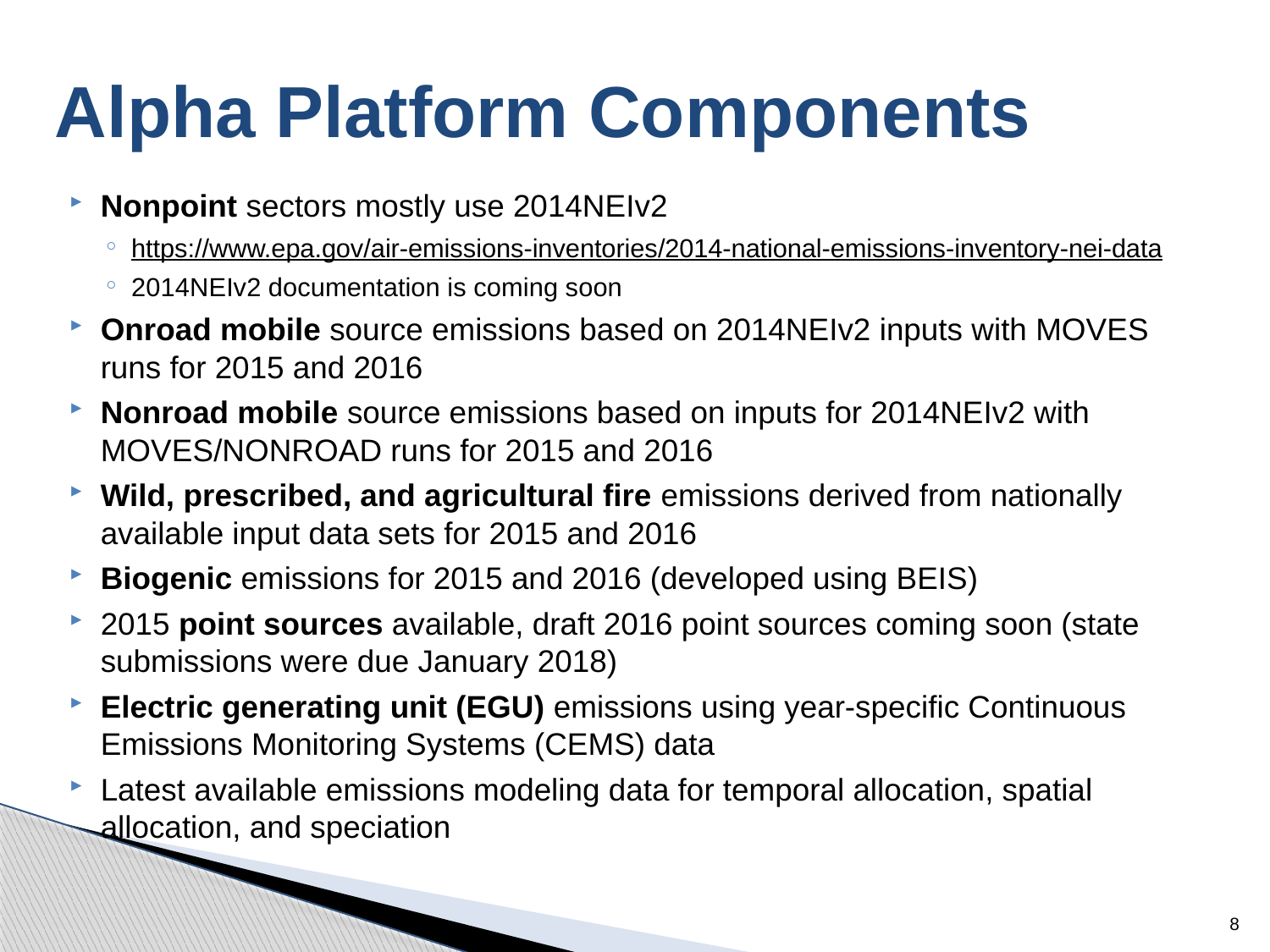

# Alpha Platform Components
Nonpoint sectors mostly use 2014NEIv2
https://www.epa.gov/air-emissions-inventories/2014-national-emissions-inventory-nei-data
2014NEIv2 documentation is coming soon
Onroad mobile source emissions based on 2014NEIv2 inputs with MOVES runs for 2015 and 2016
Nonroad mobile source emissions based on inputs for 2014NEIv2 with MOVES/NONROAD runs for 2015 and 2016
Wild, prescribed, and agricultural fire emissions derived from nationally available input data sets for 2015 and 2016
Biogenic emissions for 2015 and 2016 (developed using BEIS)
2015 point sources available, draft 2016 point sources coming soon (state submissions were due January 2018)
Electric generating unit (EGU) emissions using year-specific Continuous Emissions Monitoring Systems (CEMS) data
Latest available emissions modeling data for temporal allocation, spatial allocation, and speciation

8